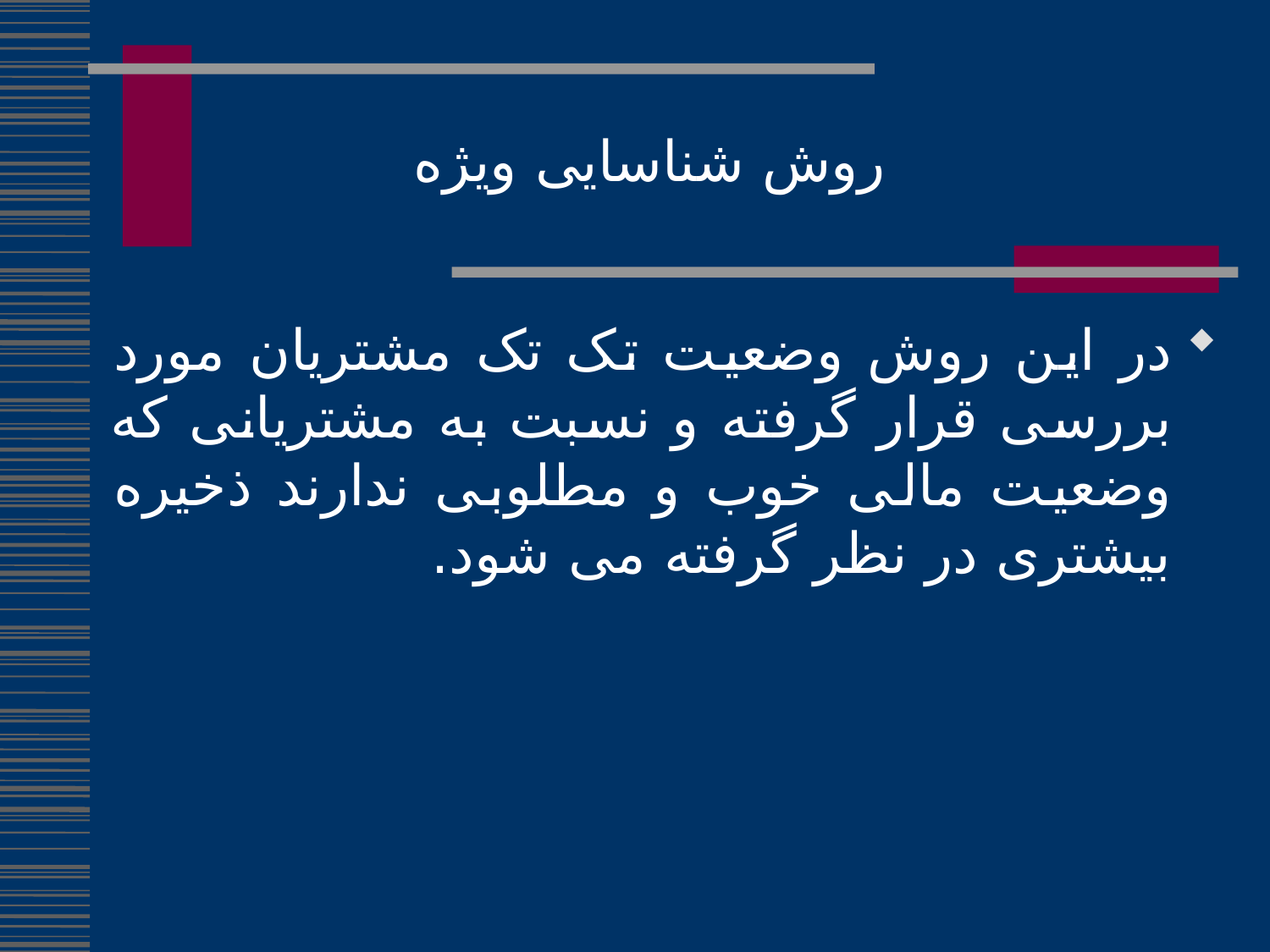

روش شناسایی ویژه
در این روش وضعیت تک تک مشتریان مورد بررسی قرار گرفته و نسبت به مشتریانی که وضعیت مالی خوب و مطلوبی ندارند ذخیره بیشتری در نظر گرفته می شود.
221